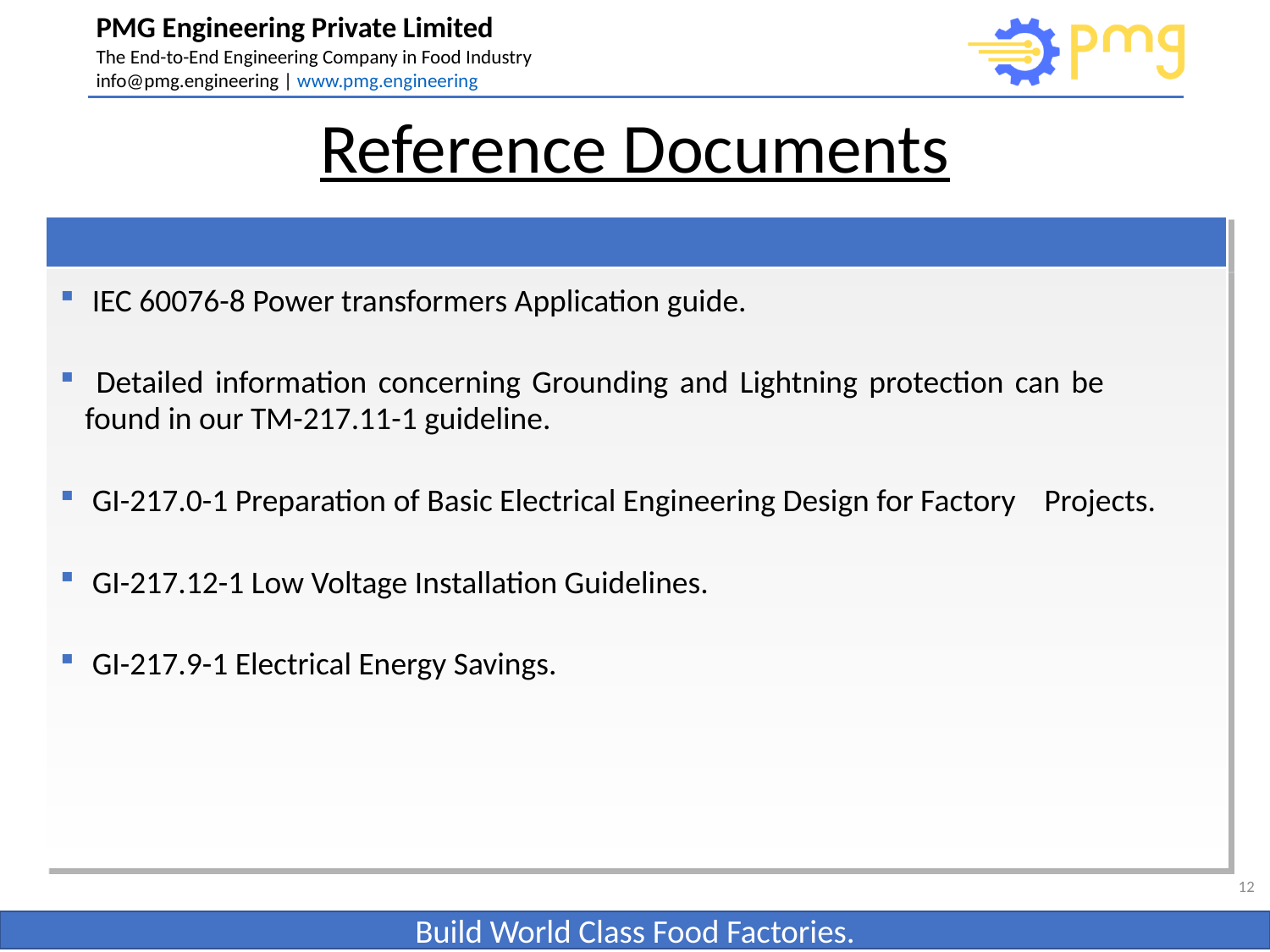

# Reference Documents

 IEC 60076-8 Power transformers Application guide.

 Detailed information concerning Grounding and Lightning protection can be          found in our TM-217.11-1 guideline.

 GI-217.0-1 Preparation of Basic Electrical Engineering Design for Factory    Projects.

 GI-217.12-1 Low Voltage Installation Guidelines.

 GI-217.9-1 Electrical Energy Savings.

12